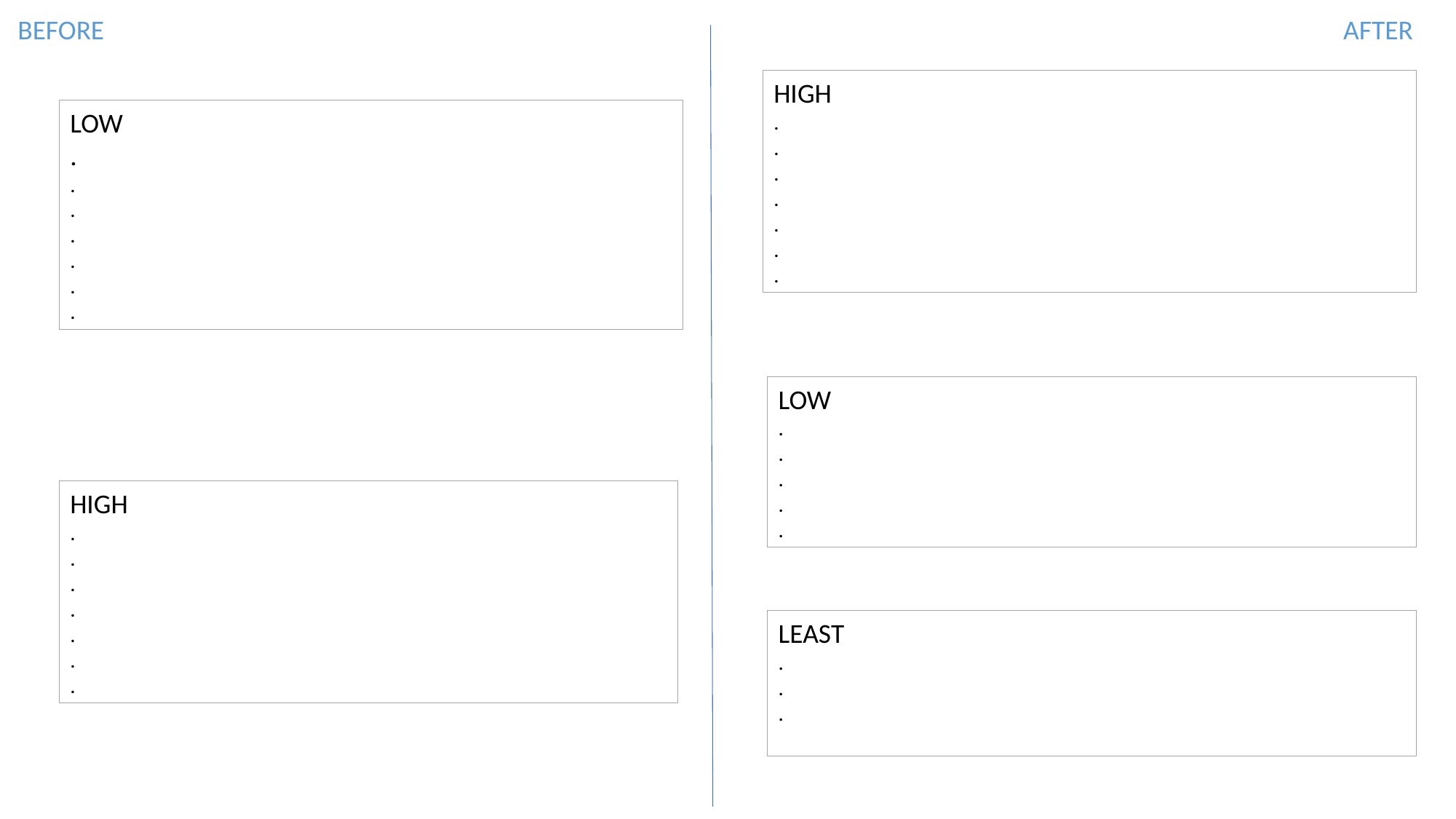

BEFORE
AFTER
HIGH
.
.
.
.
.
.
.
LOW
.
.
.
.
.
.
.
LOW
.
.
.
.
.
HIGH
.
.
.
.
.
.
.
LEAST
.
.
.